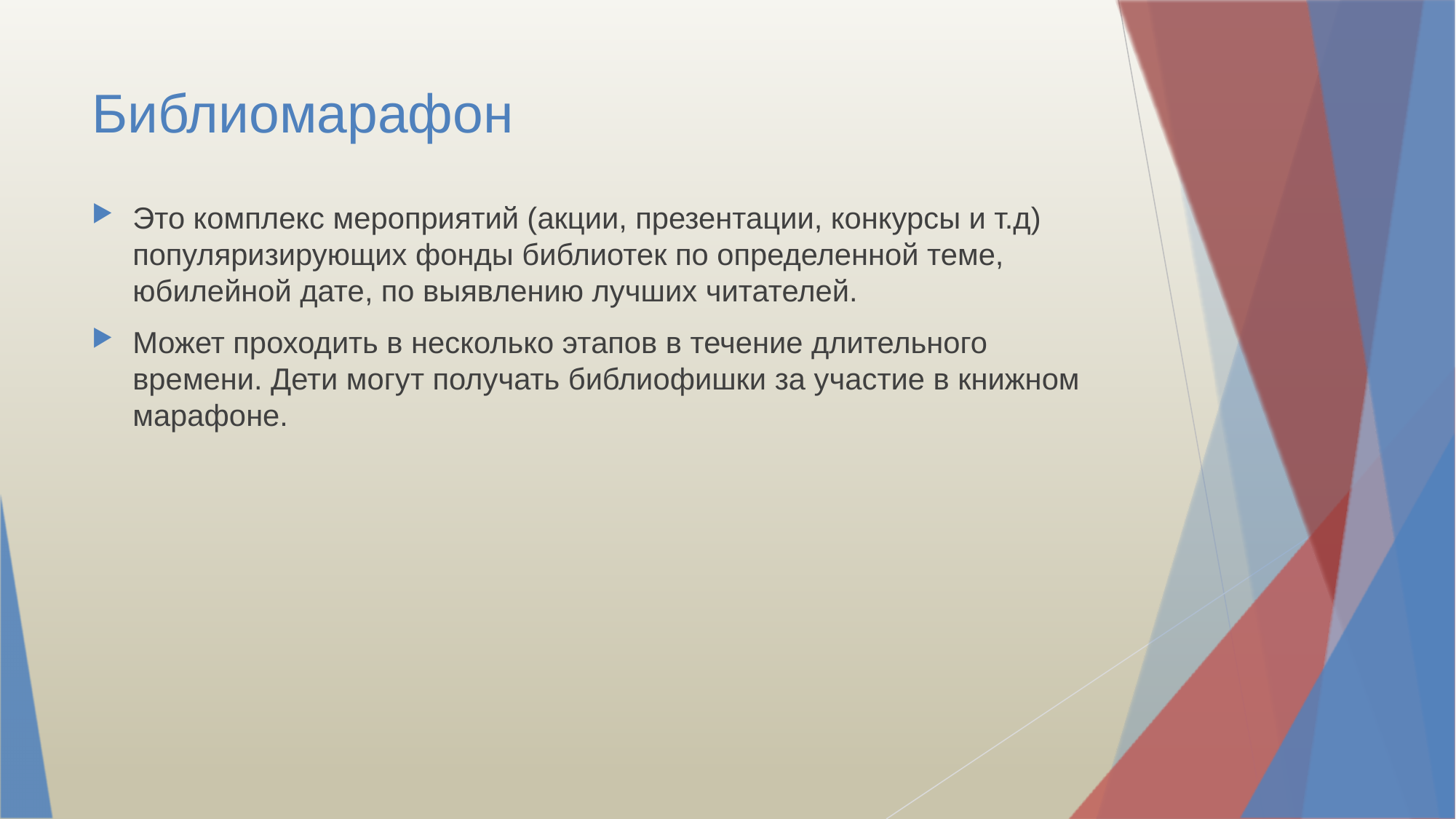

# Библиомарафон
Это комплекс мероприятий (акции, презентации, конкурсы и т.д) популяризирующих фонды библиотек по определенной теме, юбилейной дате, по выявлению лучших читателей.
Может проходить в несколько этапов в течение длительного времени. Дети могут получать библиофишки за участие в книжном марафоне.